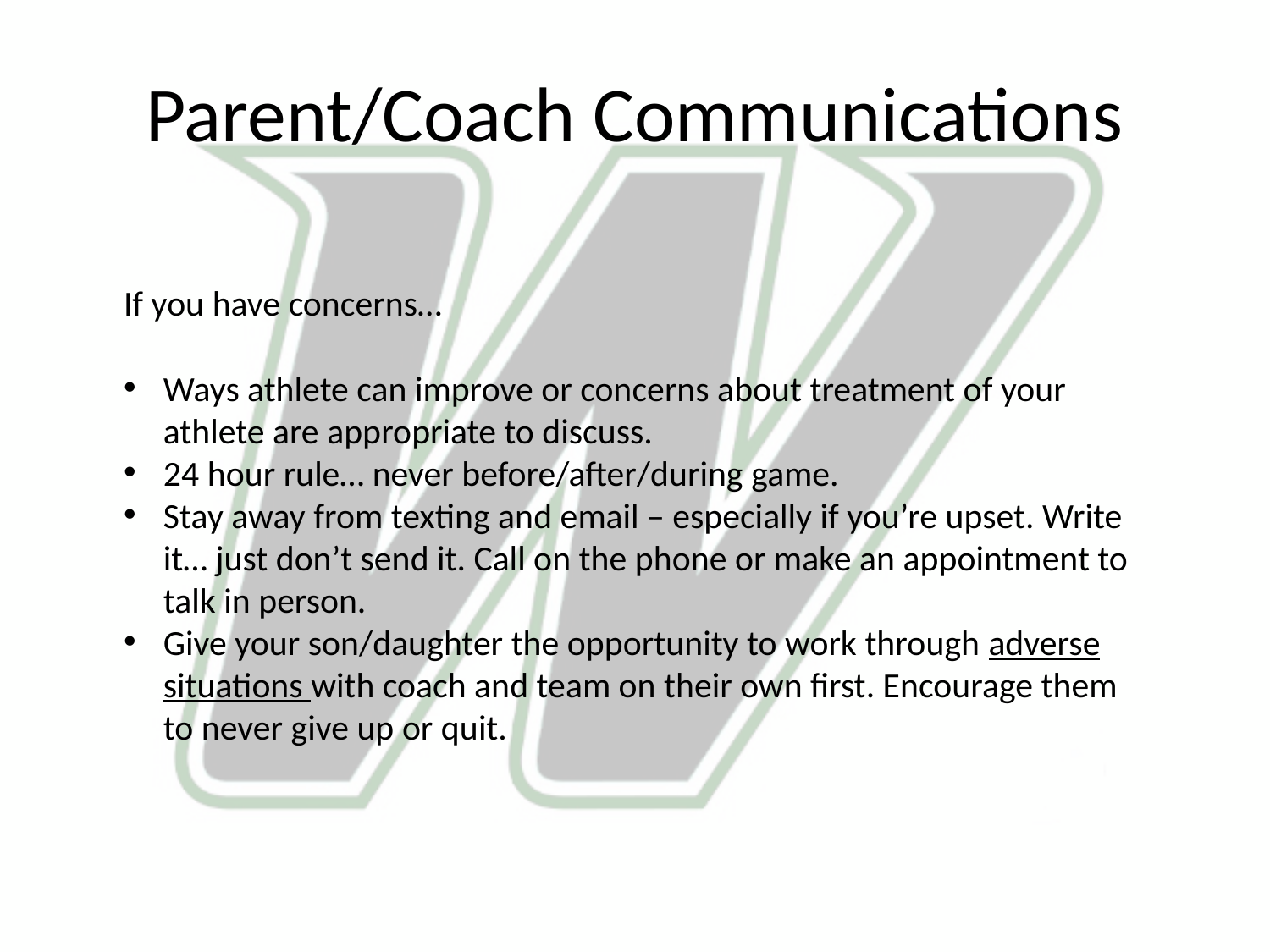

# Parent/Coach Communications
If you have concerns…

Ways athlete can improve or concerns about treatment of your athlete are appropriate to discuss.
24 hour rule… never before/after/during game.
Stay away from texting and email – especially if you’re upset. Write it… just don’t send it. Call on the phone or make an appointment to talk in person.
Give your son/daughter the opportunity to work through adverse situations with coach and team on their own first. Encourage them to never give up or quit.